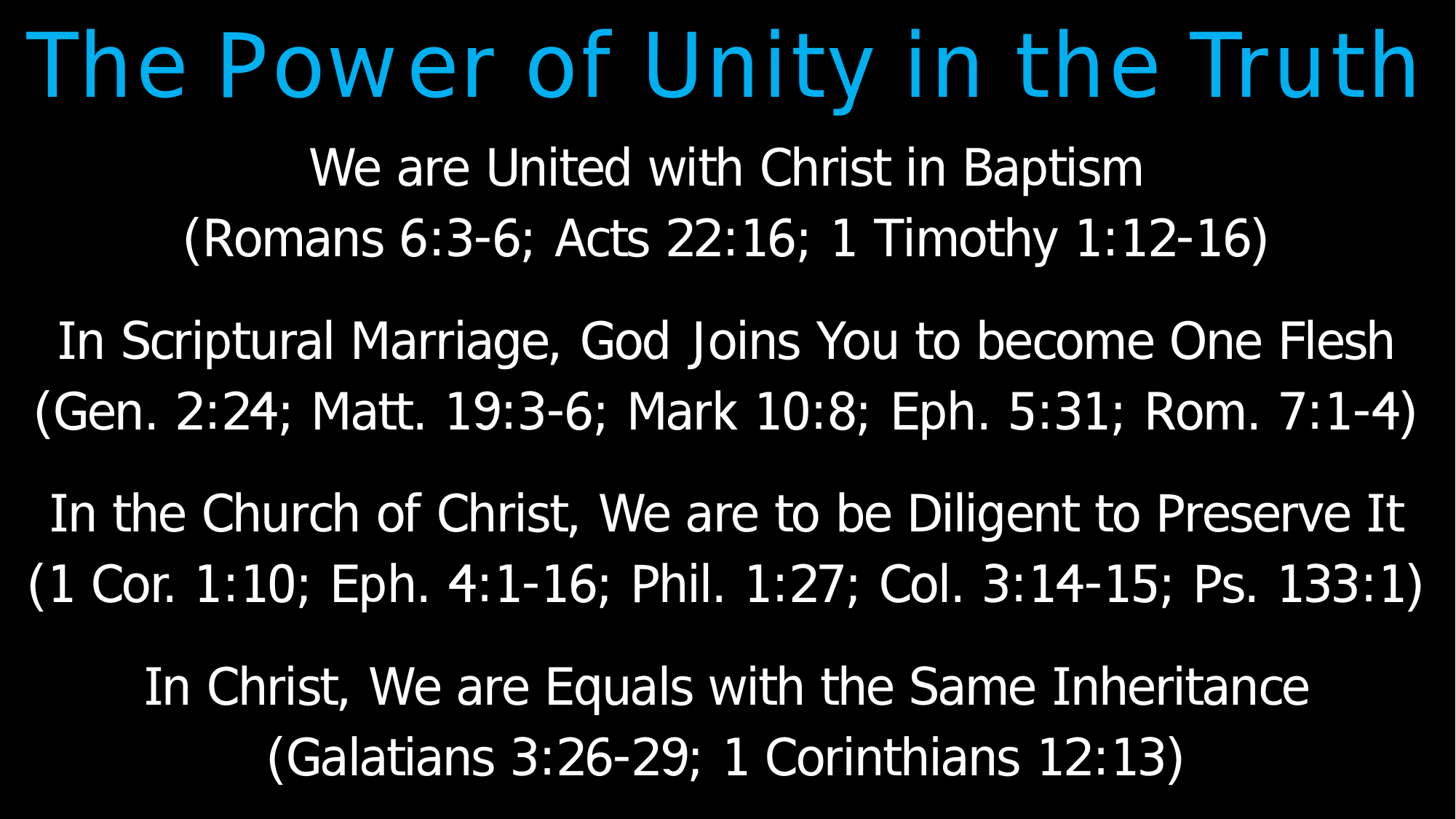

# The Power of Unity in the Truth
We are United with Christ in Baptism
(Romans 6:3-6; Acts 22:16; 1 Timothy 1:12-16)

In Scriptural Marriage, God Joins You to become One Flesh
(Gen. 2:24; Matt. 19:3-6; Mark 10:8; Eph. 5:31; Rom. 7:1-4)

In the Church of Christ, We are to be Diligent to Preserve It
(1 Cor. 1:10; Eph. 4:1-16; Phil. 1:27; Col. 3:14-15; Ps. 133:1)

In Christ, We are Equals with the Same Inheritance
(Galatians 3:26-29; 1 Corinthians 12:13)